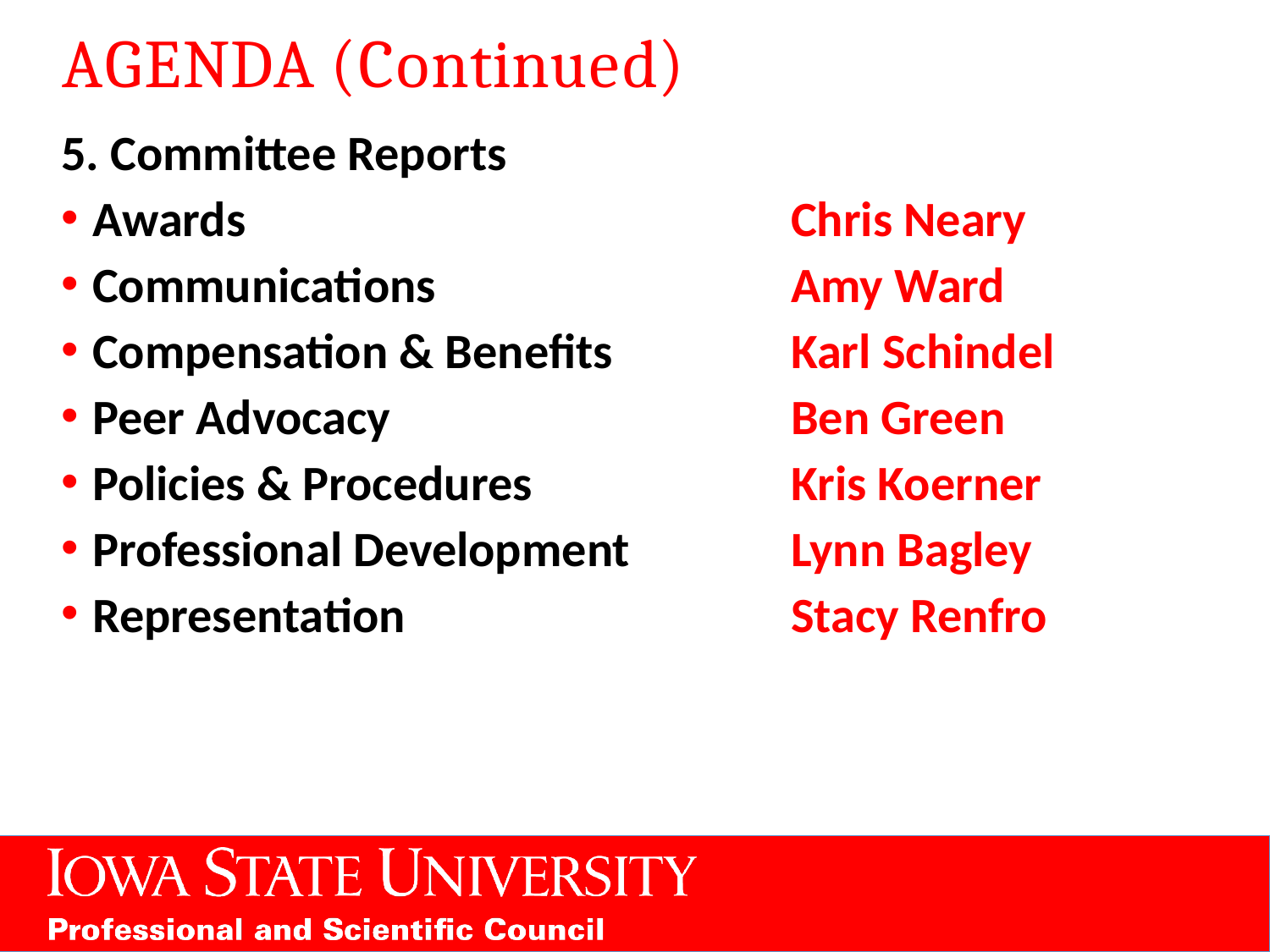

# AGENDA (Continued)
5. Committee Reports
Awards	Chris Neary
Communications	Amy Ward
Compensation & Benefits	Karl Schindel
Peer Advocacy	Ben Green
Policies & Procedures	Kris Koerner
Professional Development	Lynn Bagley
Representation	Stacy Renfro